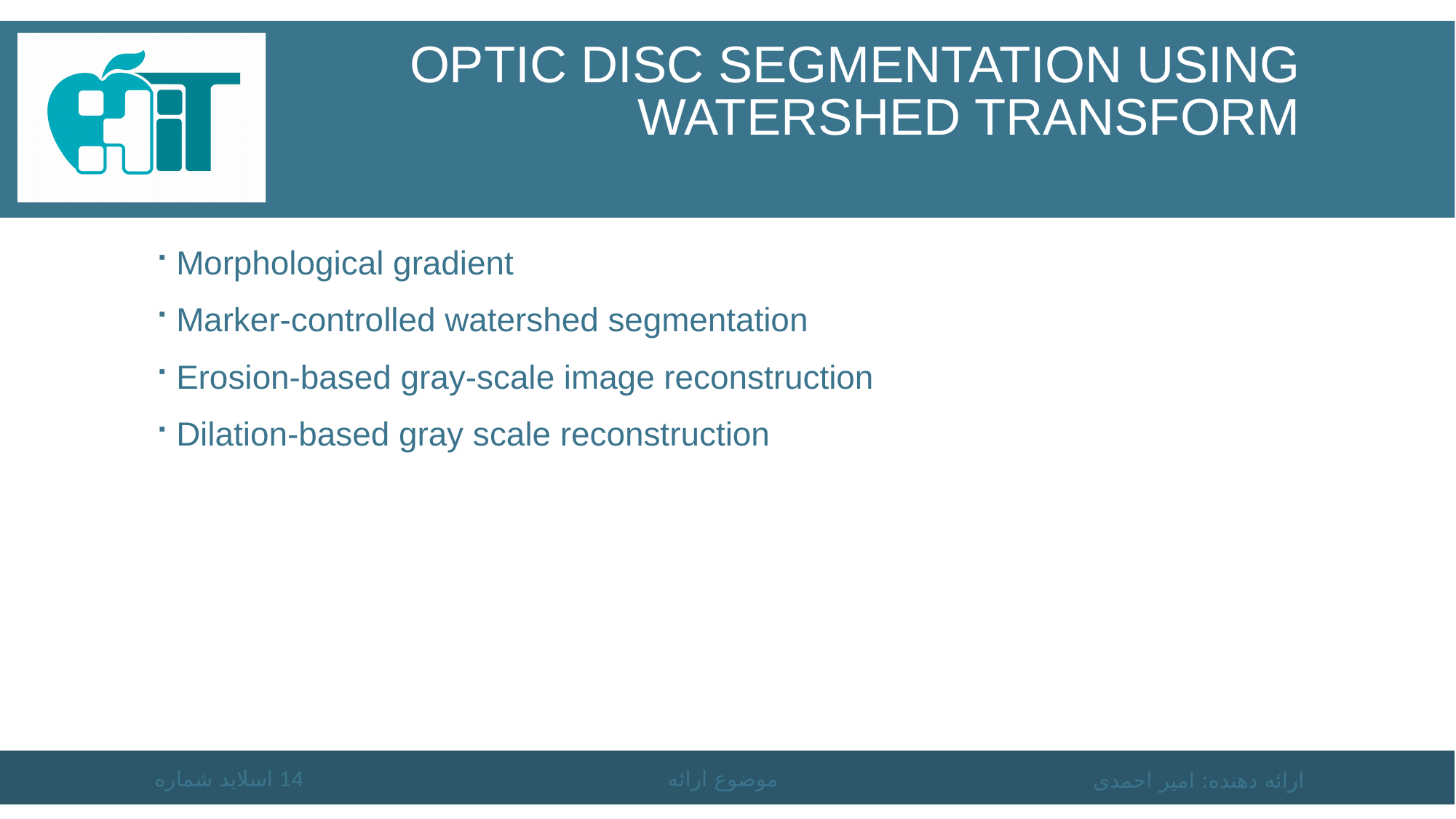

# Optic disc segmentation using watershed transform
Morphological gradient
Marker-controlled watershed segmentation
Erosion-based gray-scale image reconstruction
Dilation-based gray scale reconstruction
اسلاید شماره 14
موضوع ارائه
ارائه دهنده: امیر احمدی